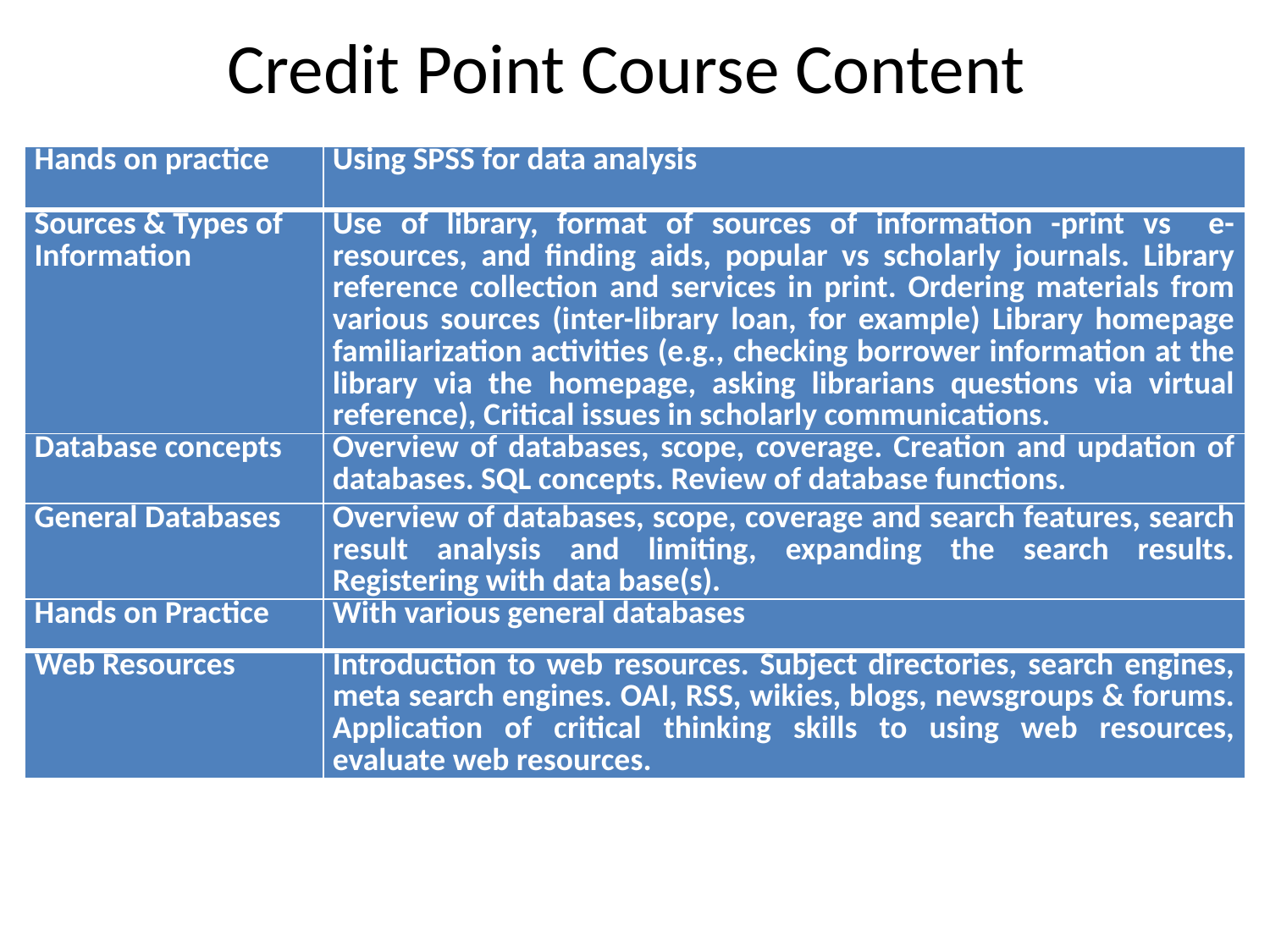

# Credit Point Course Content
| Hands on practice | Using SPSS for data analysis |
| --- | --- |
| Sources & Types of Information | Use of library, format of sources of information -print vs e-resources, and finding aids, popular vs scholarly journals. Library reference collection and services in print. Ordering materials from various sources (inter-library loan, for example) Library homepage familiarization activities (e.g., checking borrower information at the library via the homepage, asking librarians questions via virtual reference), Critical issues in scholarly communications. |
| Database concepts | Overview of databases, scope, coverage. Creation and updation of databases. SQL concepts. Review of database functions. |
| General Databases | Overview of databases, scope, coverage and search features, search result analysis and limiting, expanding the search results. Registering with data base(s). |
| Hands on Practice | With various general databases |
| Web Resources | Introduction to web resources. Subject directories, search engines, meta search engines. OAI, RSS, wikies, blogs, newsgroups & forums. Application of critical thinking skills to using web resources, evaluate web resources. |